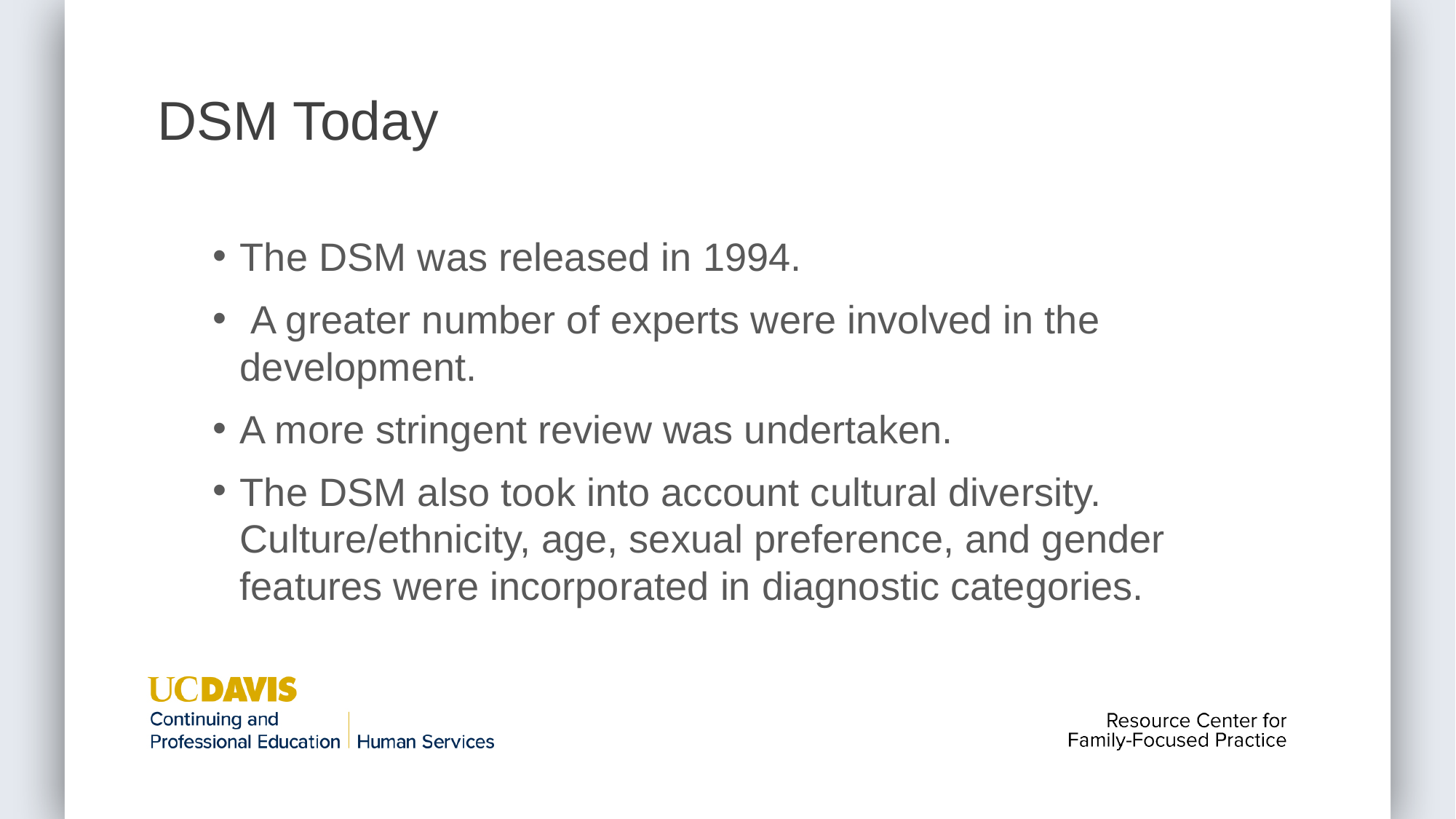

# DSM Today
The DSM was released in 1994.
 A greater number of experts were involved in the development.
A more stringent review was undertaken.
The DSM also took into account cultural diversity.  Culture/ethnicity, age, sexual preference, and gender features were incorporated in diagnostic categories.